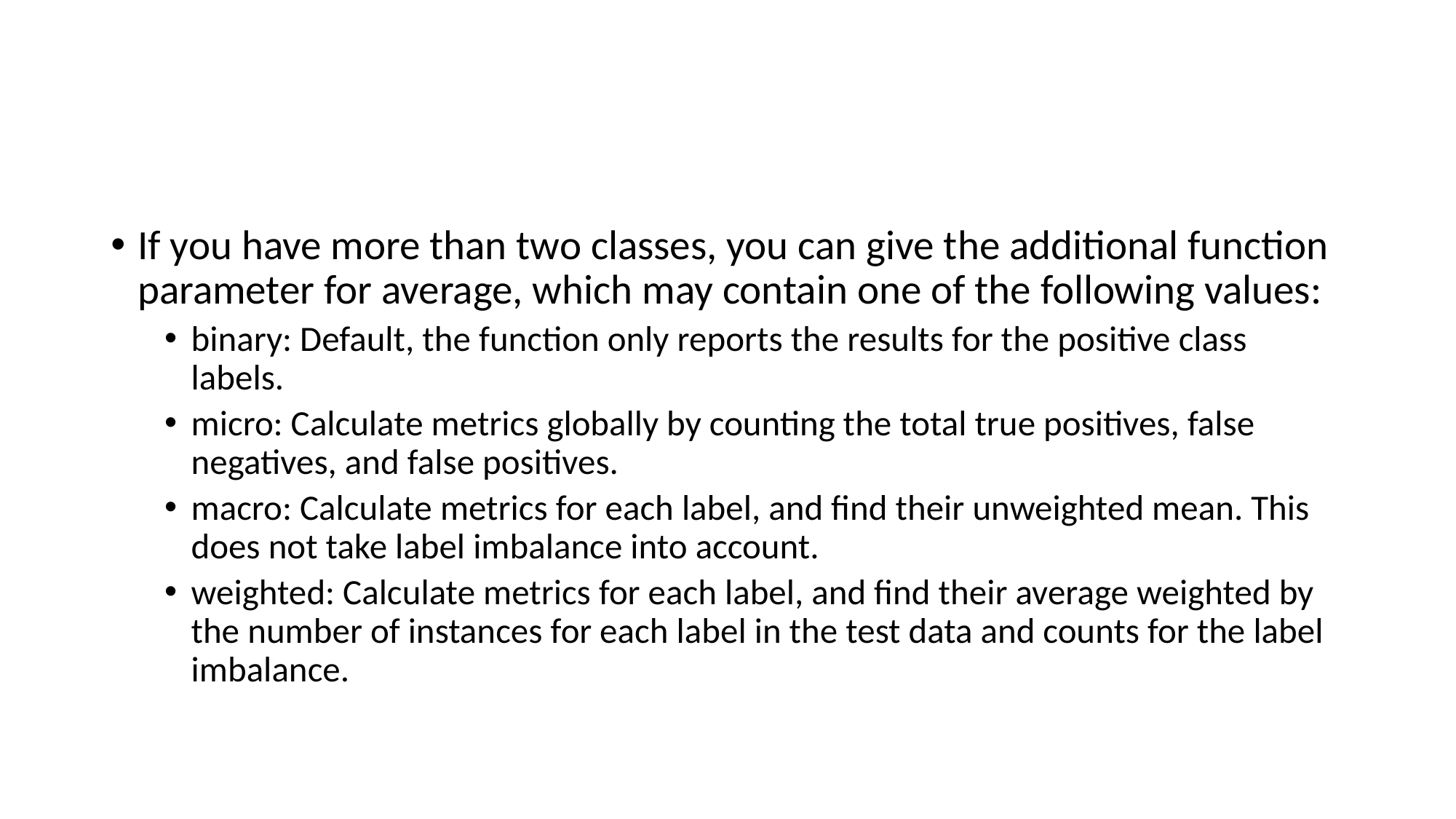

#
If you have more than two classes, you can give the additional function parameter for average, which may contain one of the following values:
binary: Default, the function only reports the results for the positive class labels.
micro: Calculate metrics globally by counting the total true positives, false negatives, and false positives.
macro: Calculate metrics for each label, and find their unweighted mean. This does not take label imbalance into account.
weighted: Calculate metrics for each label, and find their average weighted by the number of instances for each label in the test data and counts for the label imbalance.